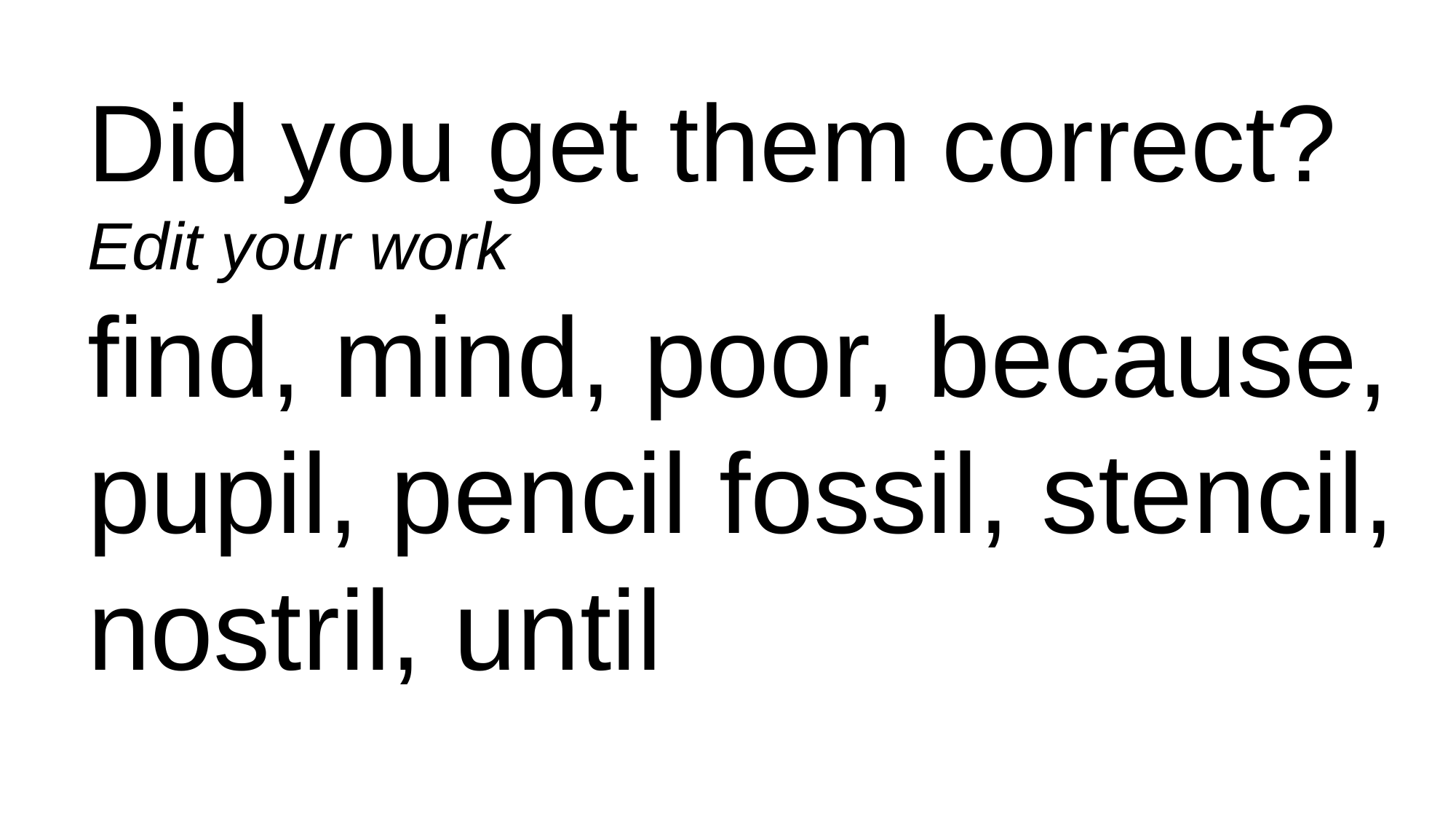

Did you get them correct?
Edit your work
find, mind, poor, because, pupil, pencil fossil, stencil, nostril, until